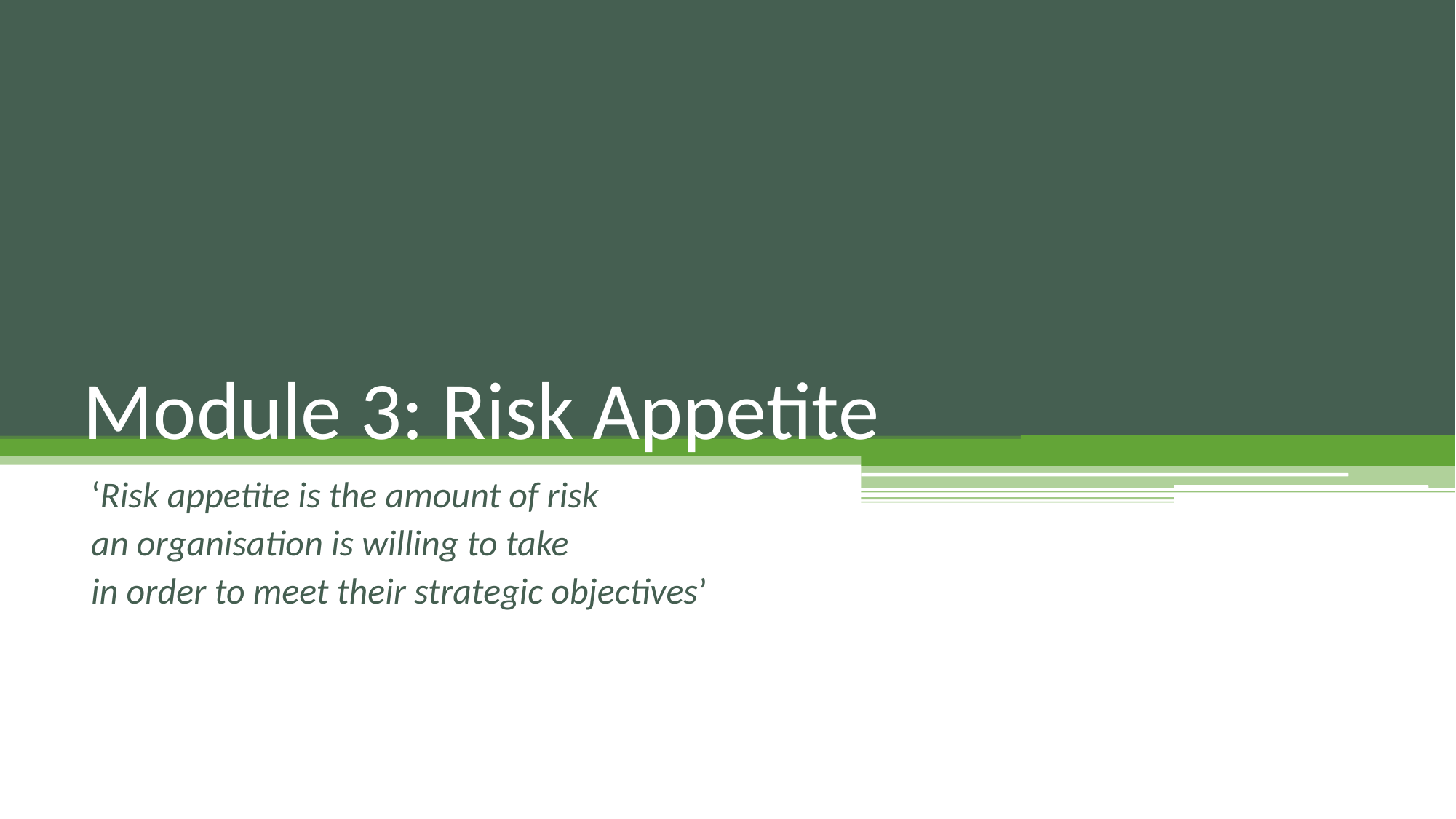

# Module 3: Risk Appetite
‘Risk appetite is the amount of risk
an organisation is willing to take
in order to meet their strategic objectives’